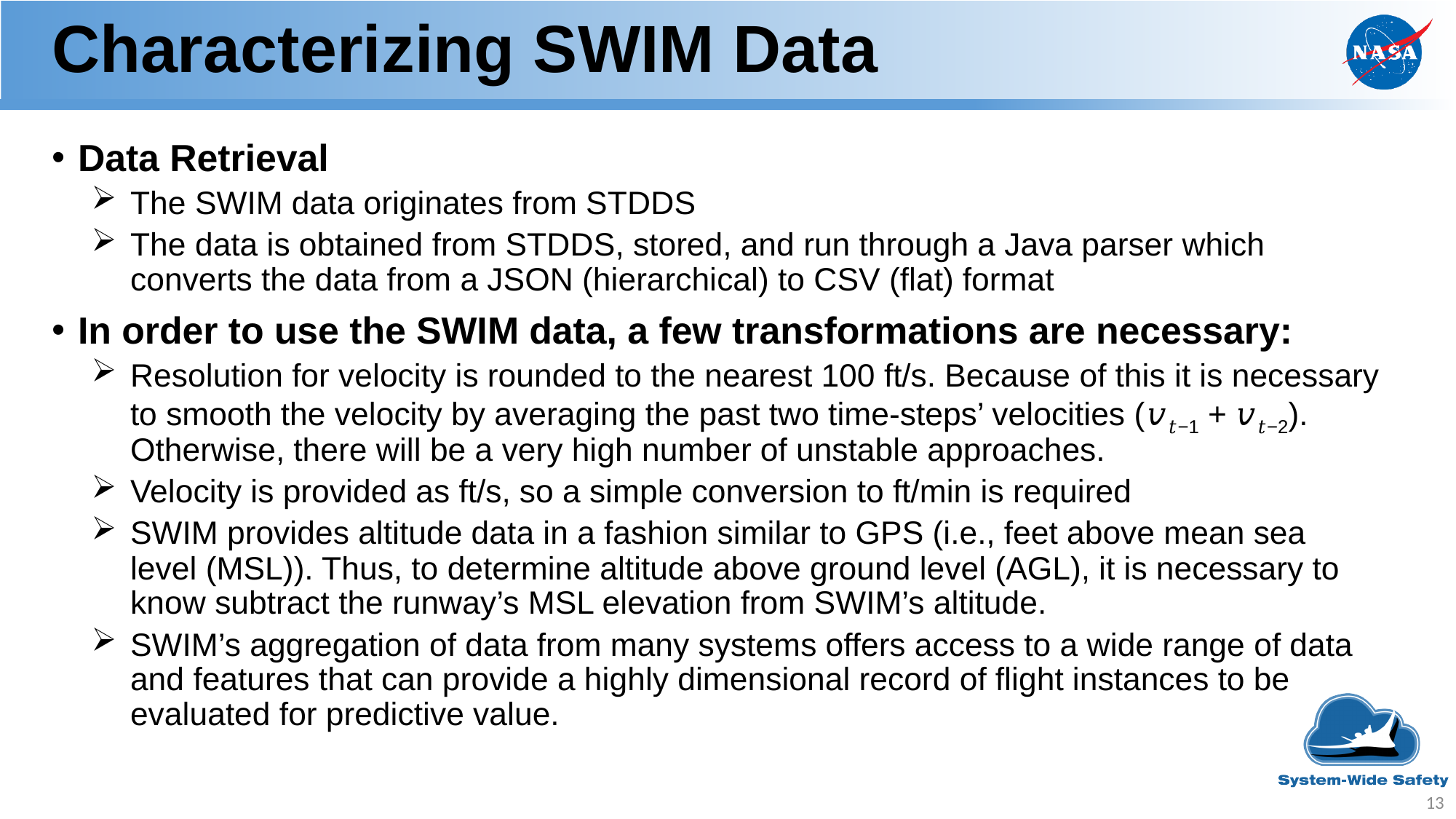

# Characterizing SWIM Data
Data Retrieval
The SWIM data originates from STDDS
The data is obtained from STDDS, stored, and run through a Java parser which converts the data from a JSON (hierarchical) to CSV (flat) format
In order to use the SWIM data, a few transformations are necessary:
Resolution for velocity is rounded to the nearest 100 ft/s. Because of this it is necessary to smooth the velocity by averaging the past two time-steps’ velocities (𝑣𝑡−1 + 𝑣𝑡−2). Otherwise, there will be a very high number of unstable approaches.
Velocity is provided as ft/s, so a simple conversion to ft/min is required
SWIM provides altitude data in a fashion similar to GPS (i.e., feet above mean sea level (MSL)). Thus, to determine altitude above ground level (AGL), it is necessary to know subtract the runway’s MSL elevation from SWIM’s altitude.
SWIM’s aggregation of data from many systems offers access to a wide range of data and features that can provide a highly dimensional record of flight instances to be evaluated for predictive value.

13